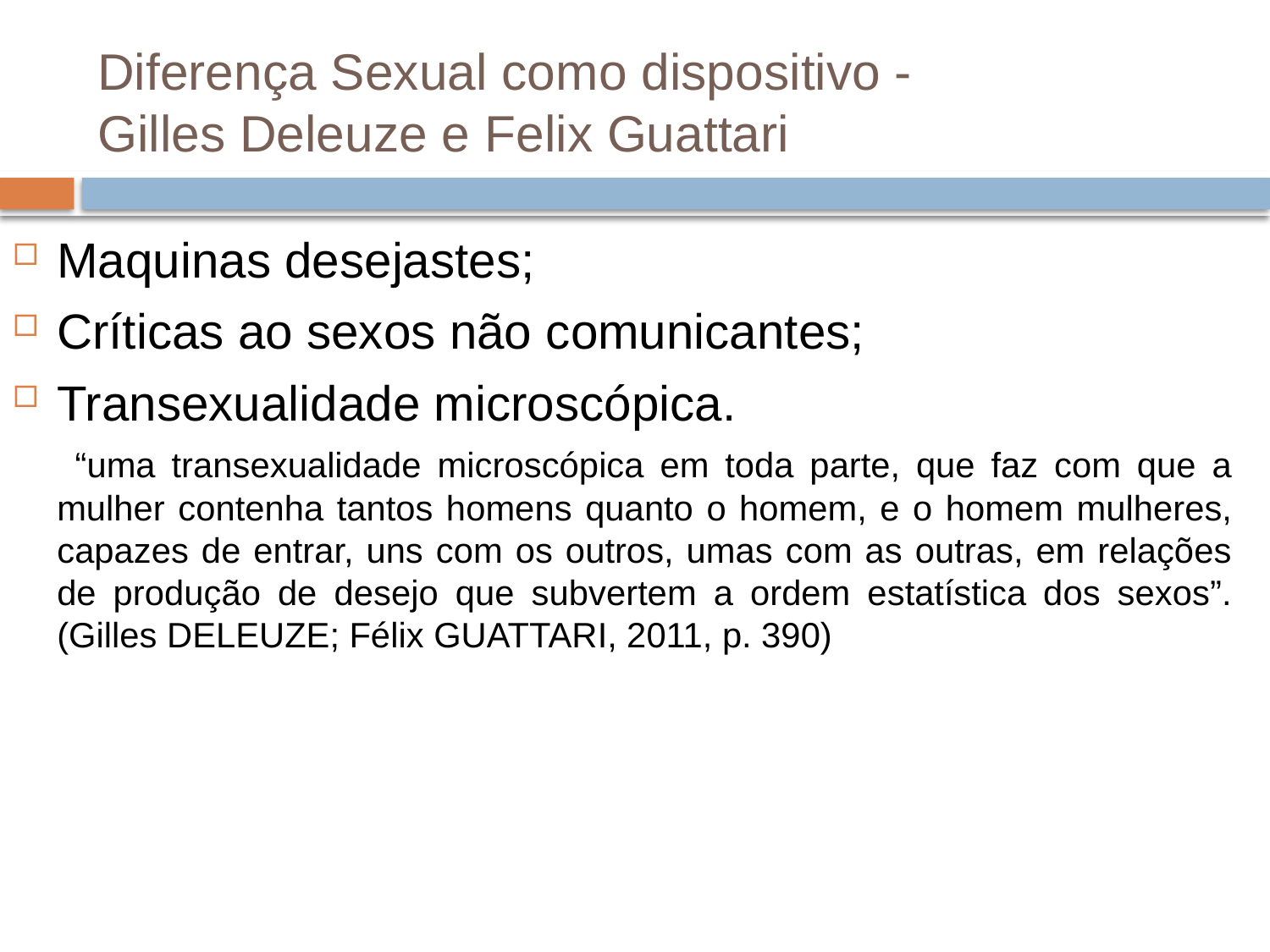

# Diferença Sexual como dispositivo - Gilles Deleuze e Felix Guattari
Maquinas desejastes;
Críticas ao sexos não comunicantes;
Transexualidade microscópica.
    “uma transexualidade microscópica em toda parte, que faz com que a mulher contenha tantos homens quanto o homem, e o homem mulheres, capazes de entrar, uns com os outros, umas com as outras, em relações de produção de desejo que subvertem a ordem estatística dos sexos”. (Gilles DELEUZE; Félix GUATTARI, 2011, p. 390)